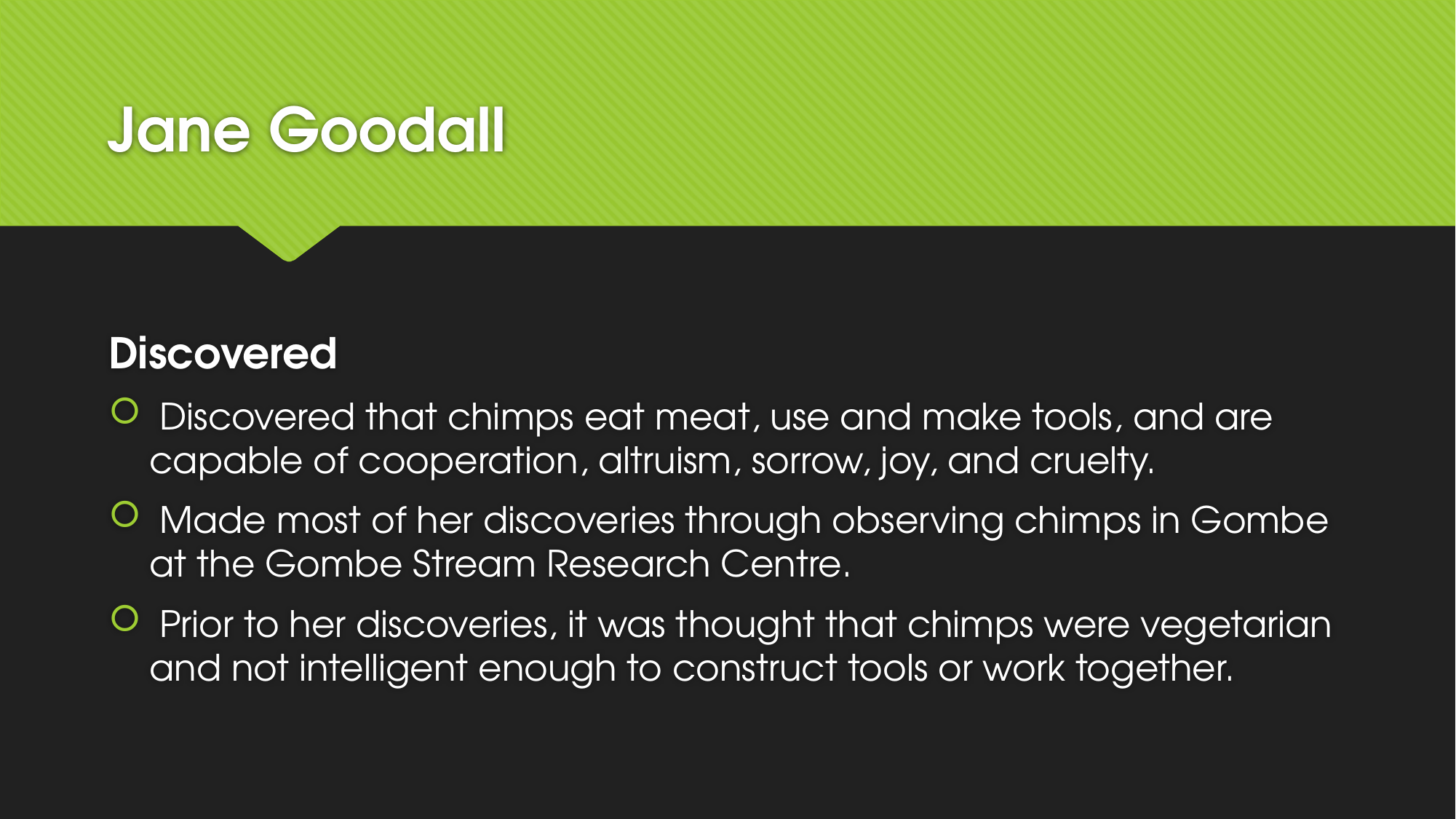

# Jane Goodall
Discovered
 Discovered that chimps eat meat, use and make tools, and are capable of cooperation, altruism, sorrow, joy, and cruelty.
 Made most of her discoveries through observing chimps in Gombe at the Gombe Stream Research Centre.
 Prior to her discoveries, it was thought that chimps were vegetarian and not intelligent enough to construct tools or work together.